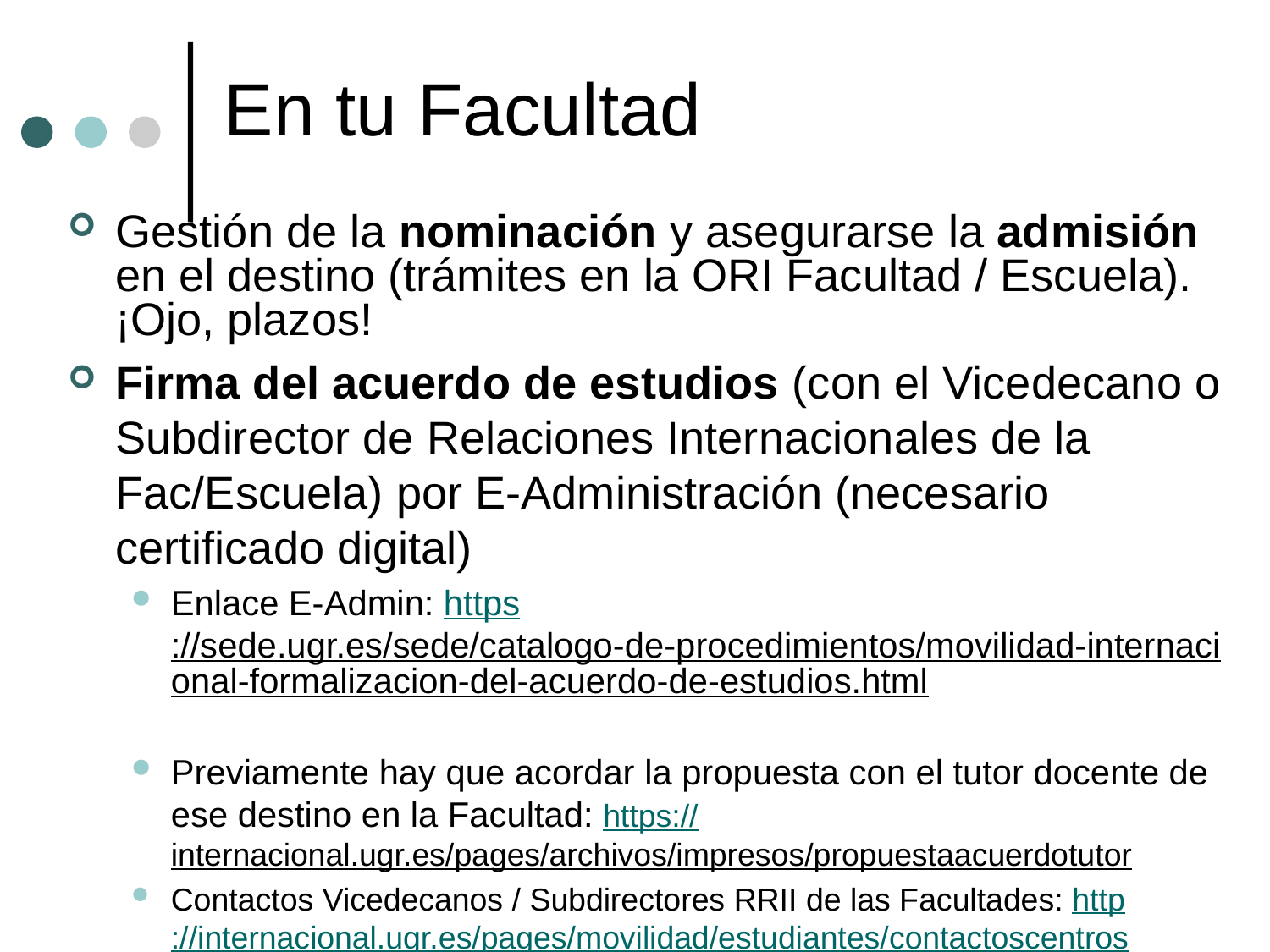

# En tu Facultad
Gestión de la nominación y asegurarse la admisión en el destino (trámites en la ORI Facultad / Escuela). ¡Ojo, plazos!
Firma del acuerdo de estudios (con el Vicedecano o Subdirector de Relaciones Internacionales de la Fac/Escuela) por E-Administración (necesario certificado digital)
Enlace E-Admin: https://sede.ugr.es/sede/catalogo-de-procedimientos/movilidad-internacional-formalizacion-del-acuerdo-de-estudios.html
Previamente hay que acordar la propuesta con el tutor docente de ese destino en la Facultad: https://internacional.ugr.es/pages/archivos/impresos/propuestaacuerdotutor
Contactos Vicedecanos / Subdirectores RRII de las Facultades: http://internacional.ugr.es/pages/movilidad/estudiantes/contactoscentros